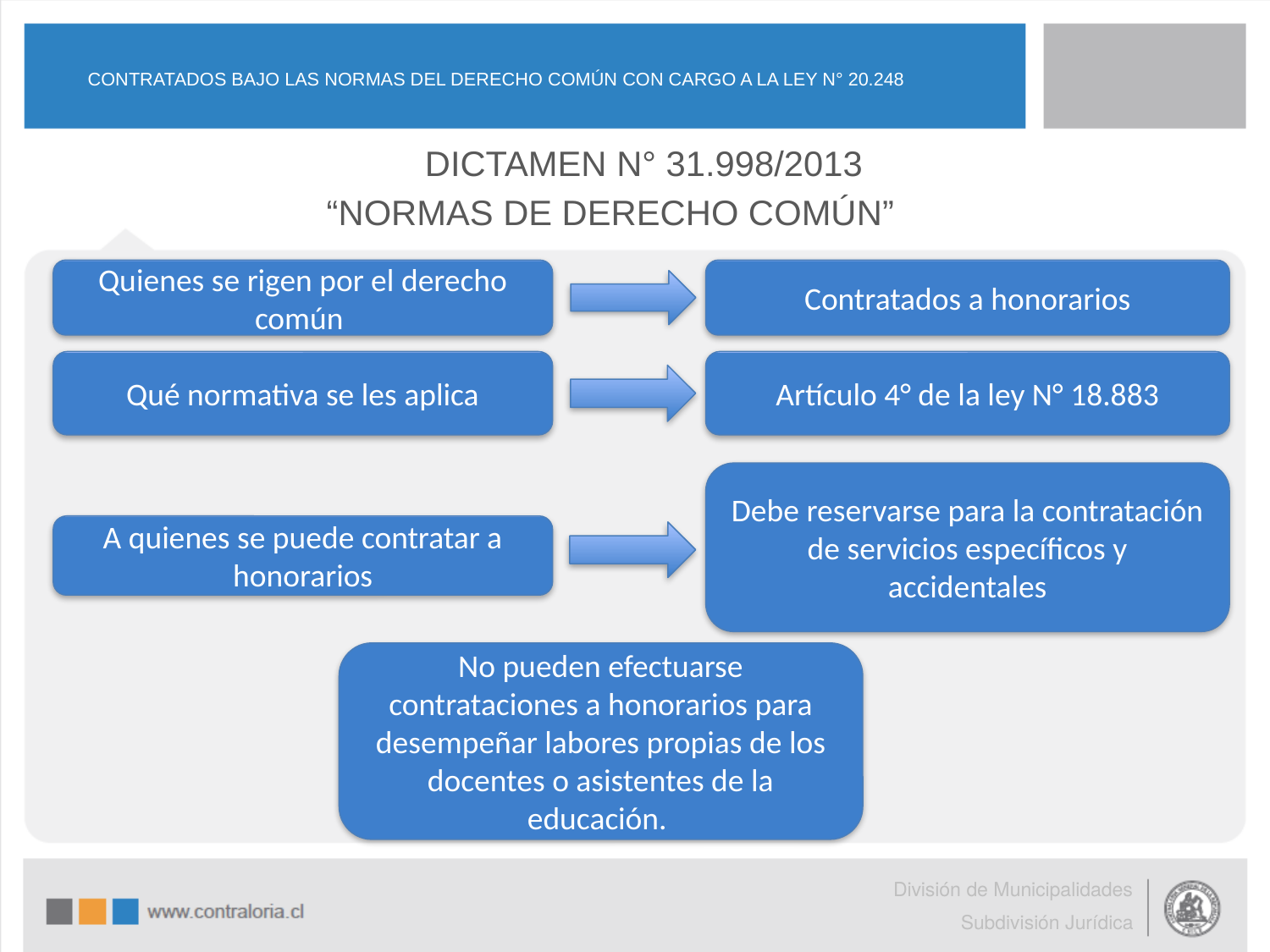

# CONTRATADOS BAJO LAS NORMAS DEL DERECHO COMÚN CON CARGO A LA LEY N° 20.248
DICTAMEN N° 31.998/2013
“NORMAS DE DERECHO COMÚN”
Quienes se rigen por el derecho común
Contratados a honorarios

Qué normativa se les aplica
Artículo 4° de la ley N° 18.883

Debe reservarse para la contratación de servicios específicos y accidentales
A quienes se puede contratar a honorarios

No pueden efectuarse contrataciones a honorarios para desempeñar labores propias de los docentes o asistentes de la educación.
División de Municipalidades

Subdivisión Jurídica